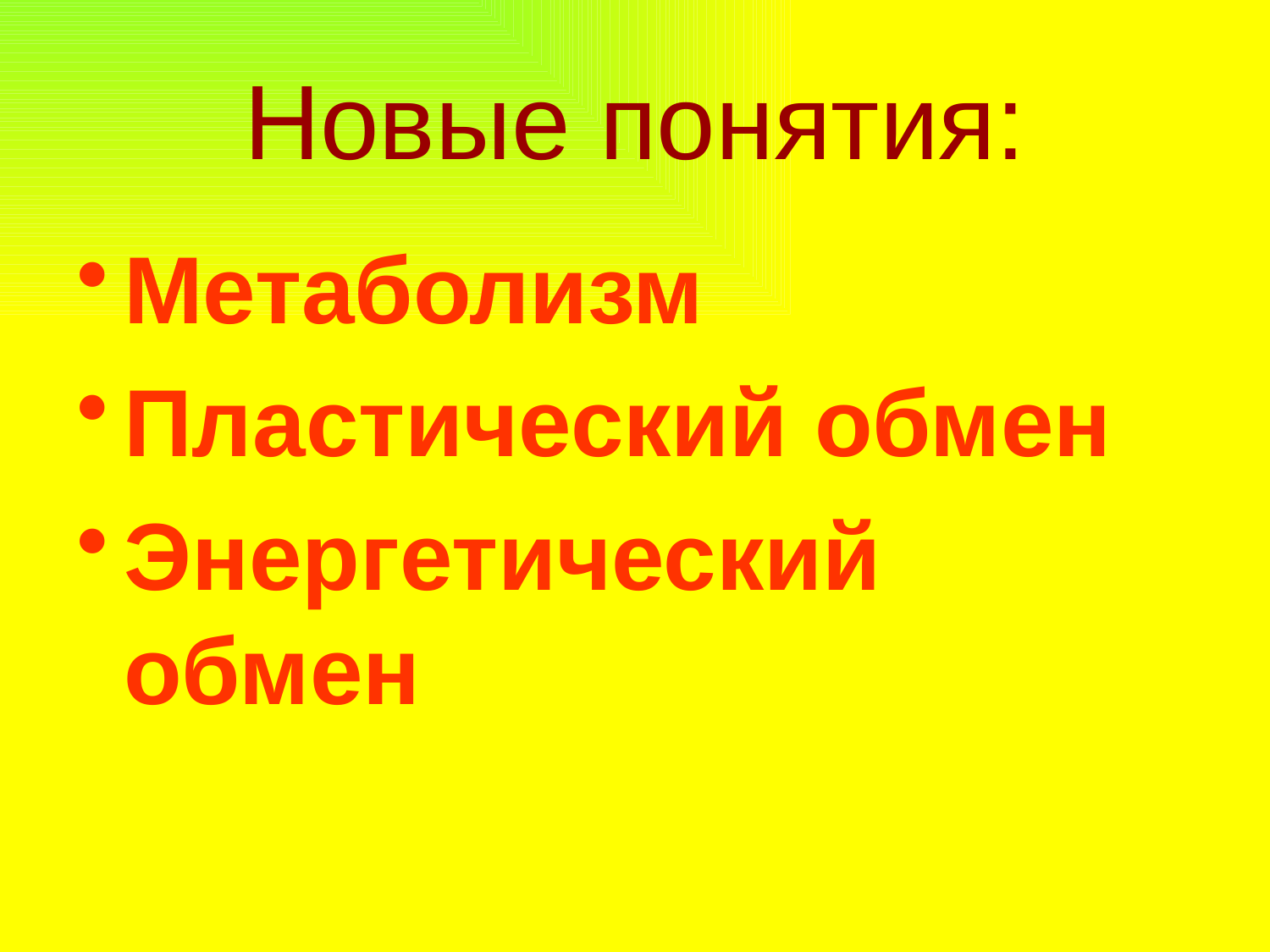

# Новые понятия:
Метаболизм
Пластический обмен
Энергетический обмен